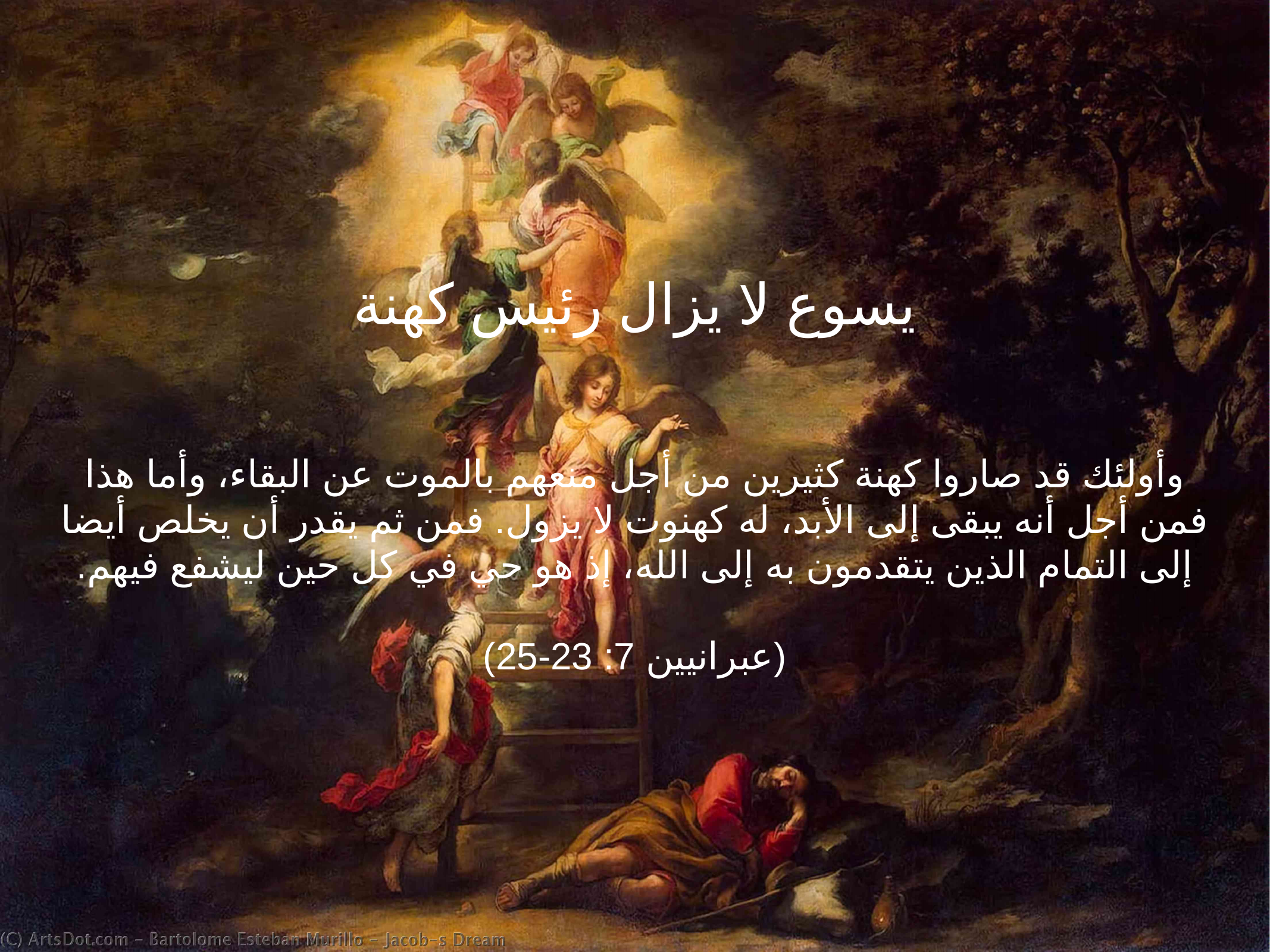

يسوع لا يزال رئيس كهنة
وأولئك قد صاروا كهنة كثيرين من أجل منعهم بالموت عن البقاء، وأما هذا فمن أجل أنه يبقى إلى الأبد، له كهنوت لا يزول. فمن ثم يقدر أن يخلص أيضا إلى التمام الذين يتقدمون به إلى الله، إذ هو حي في كل حين ليشفع فيهم.
(عبرانيين 7: 23-25)